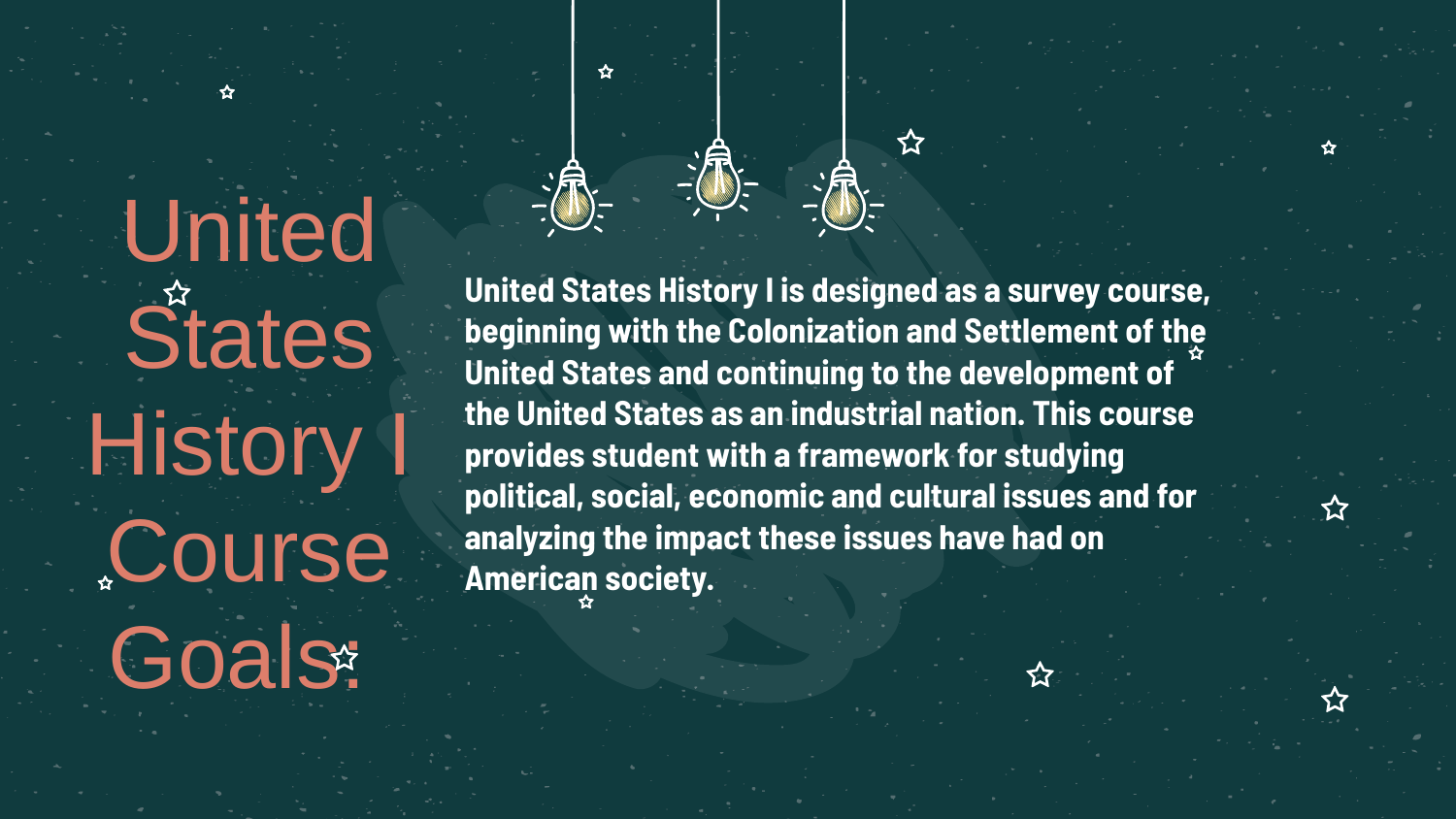

United States History I is designed as a survey course, beginning with the Colonization and Settlement of the United States and continuing to the development of the United States as an industrial nation. This course provides student with a framework for studying political, social, economic and cultural issues and for analyzing the impact these issues have had on American society.
# United States History I Course Goals: